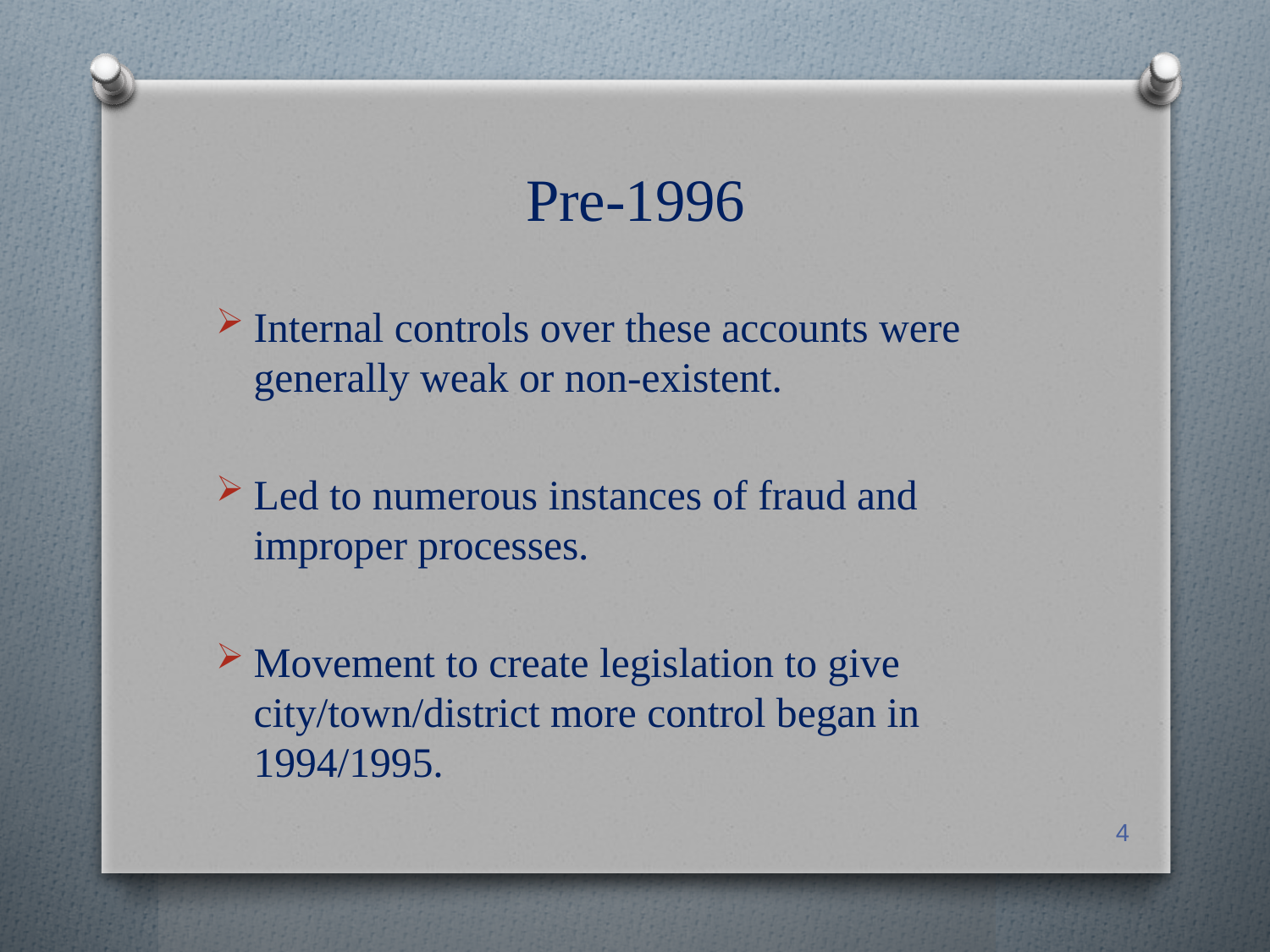

# Pre-1996
Internal controls over these accounts were generally weak or non-existent.

Led to numerous instances of fraud and improper processes.

Movement to create legislation to give city/town/district more control began in 1994/1995.

4